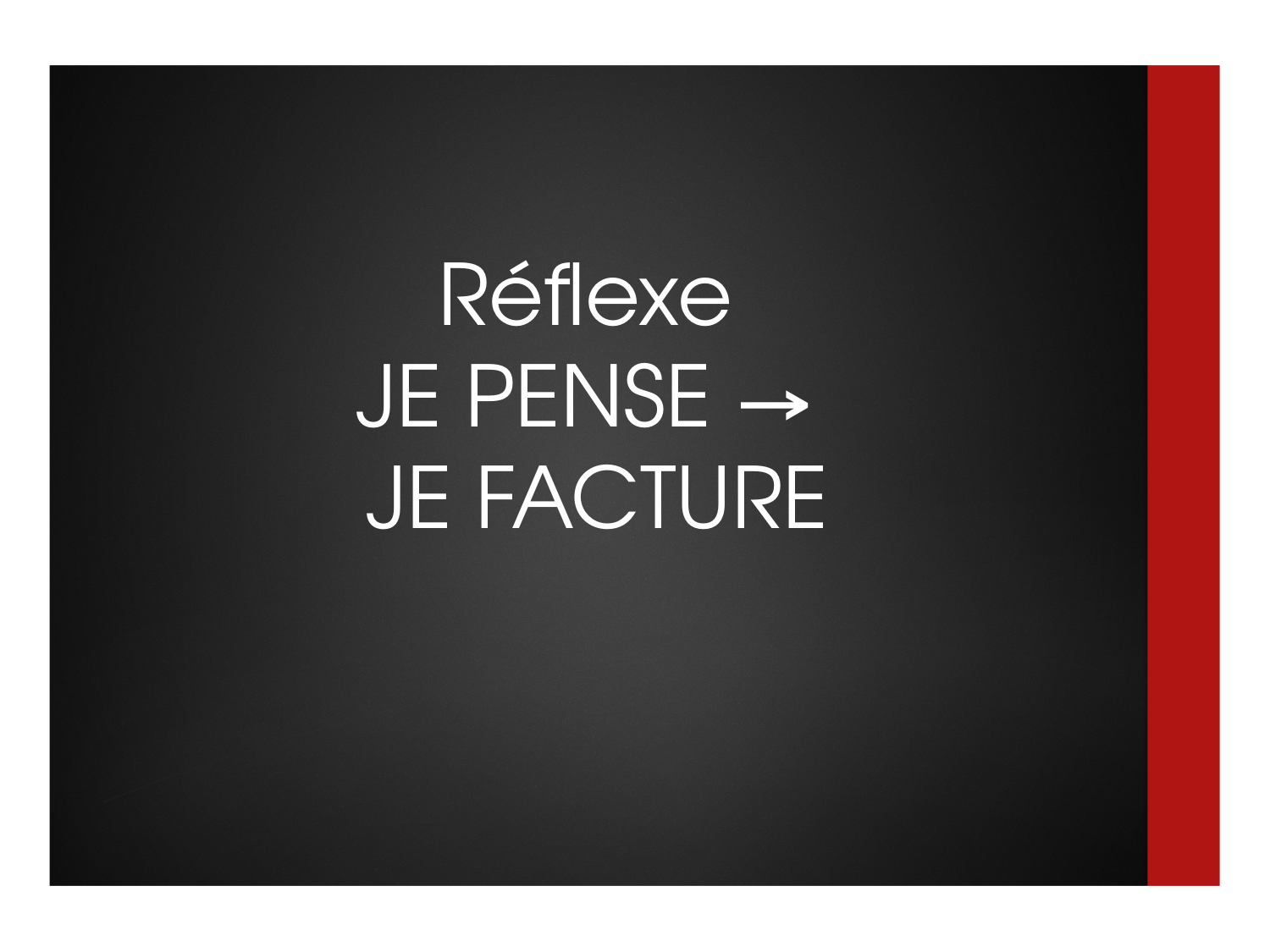

# Réflexe JE PENSE → JE FACTURE